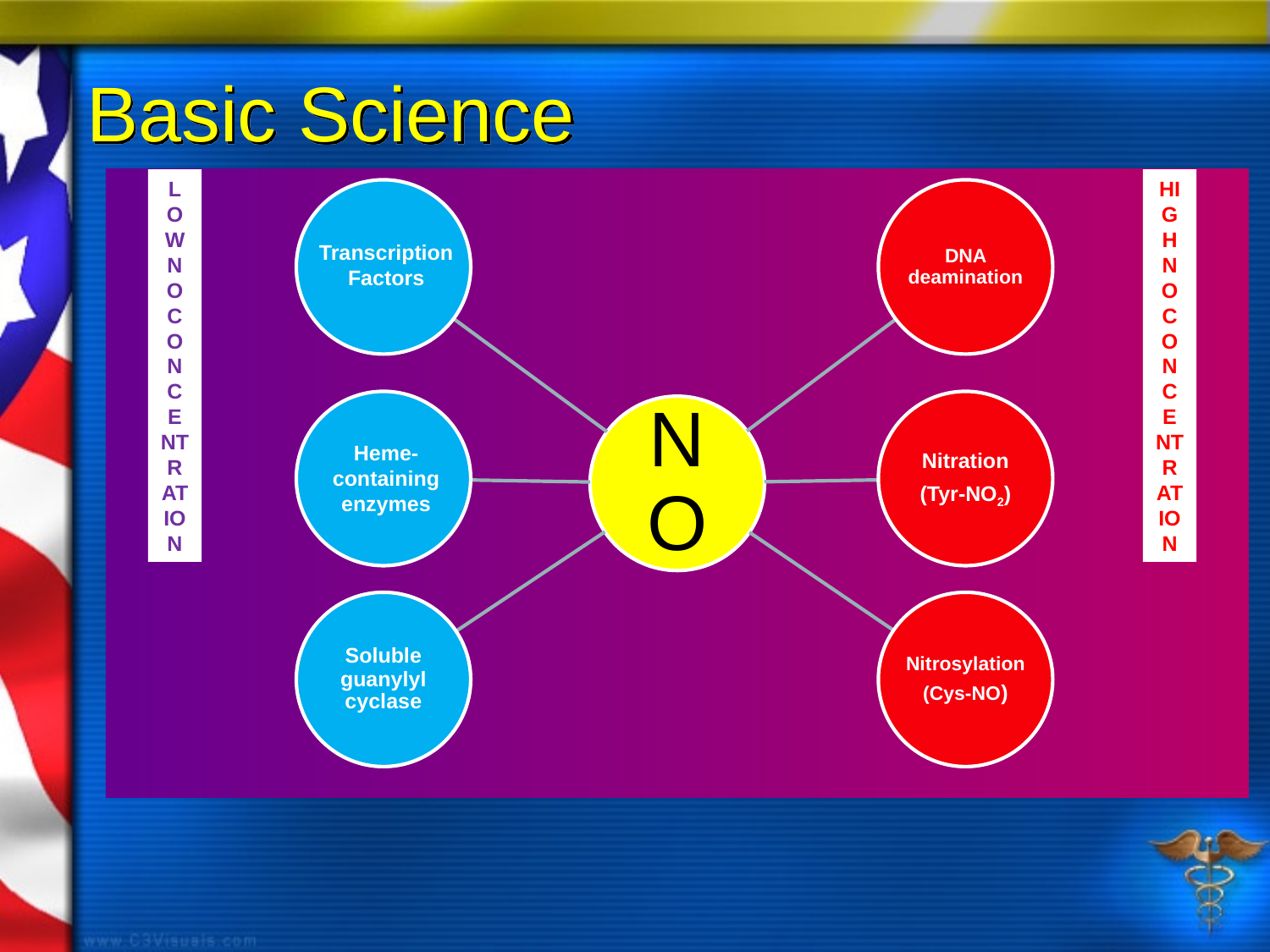

# Basic Science
NO

DNA deamination

Nitration
(Tyr-NO2)

Nitrosylation
(Cys-NO)

Soluble guanylyl cyclase

LOW NO CONCENTRATION
HIGH NO CONCENTRATION
Transcription Factors
Heme-containing enzymes